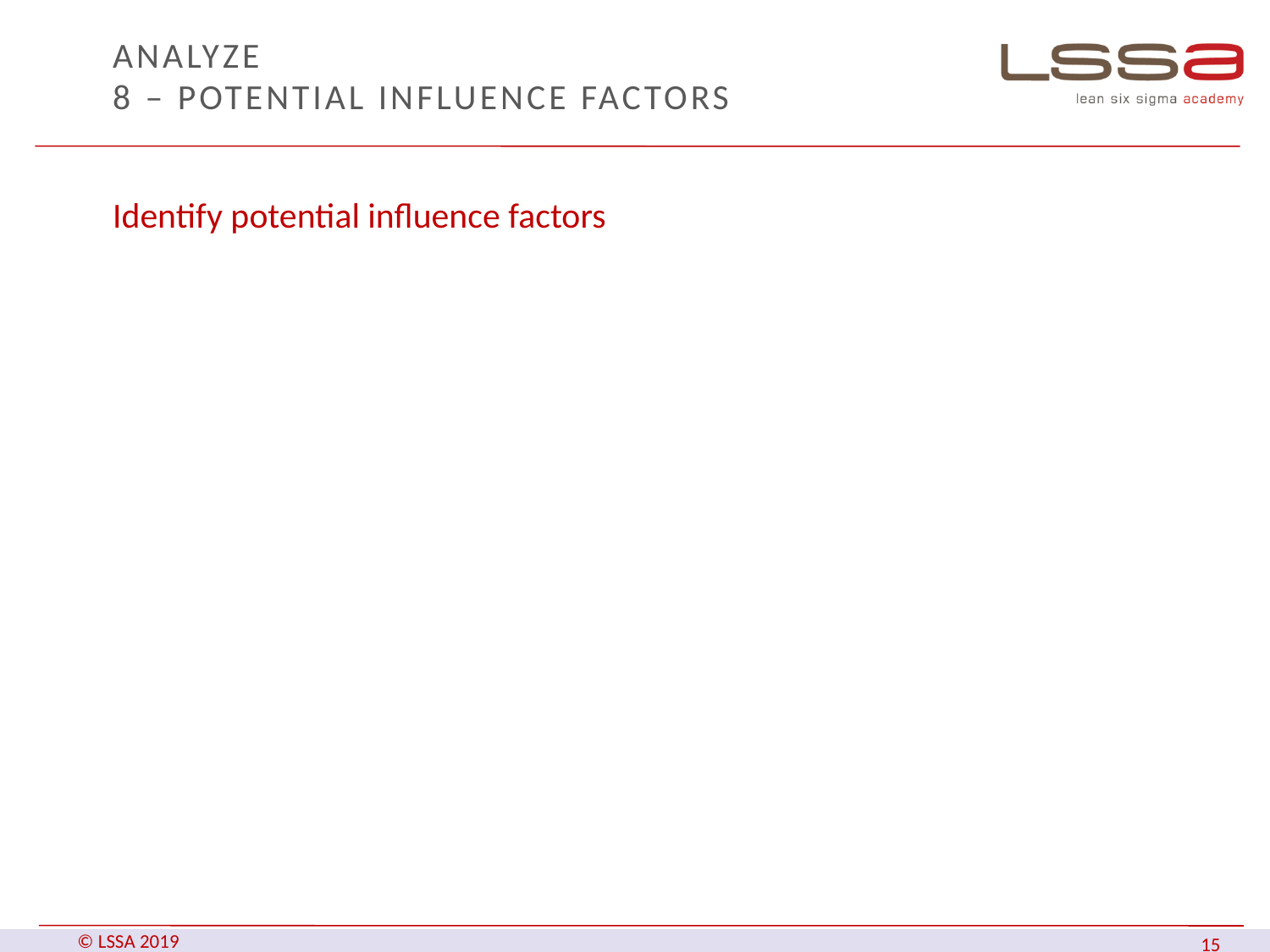

# ANALYZE 8 – Potential influence factors
Identify potential influence factors